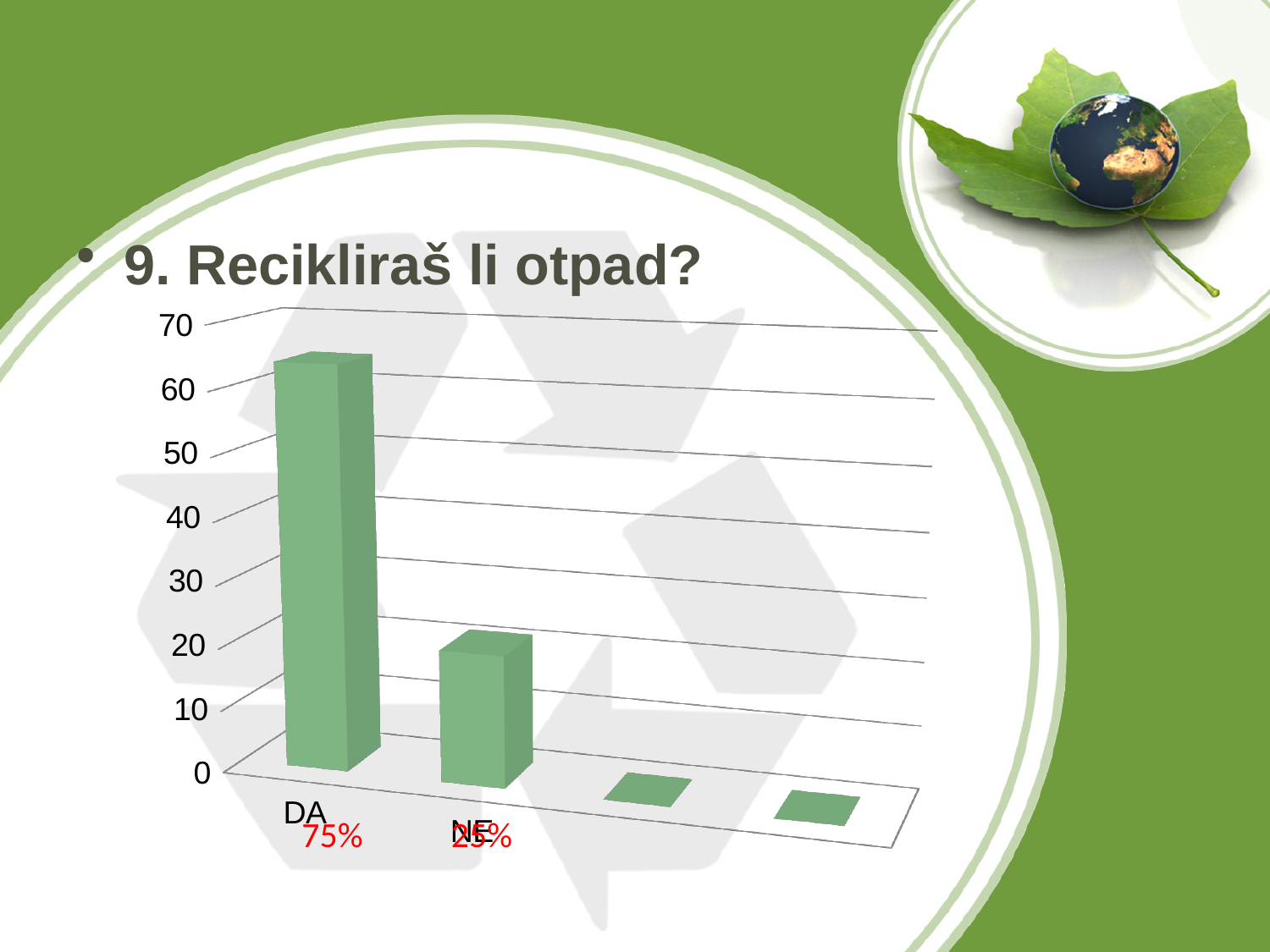

9. Recikliraš li otpad?

[unsupported chart]

   75%           25%